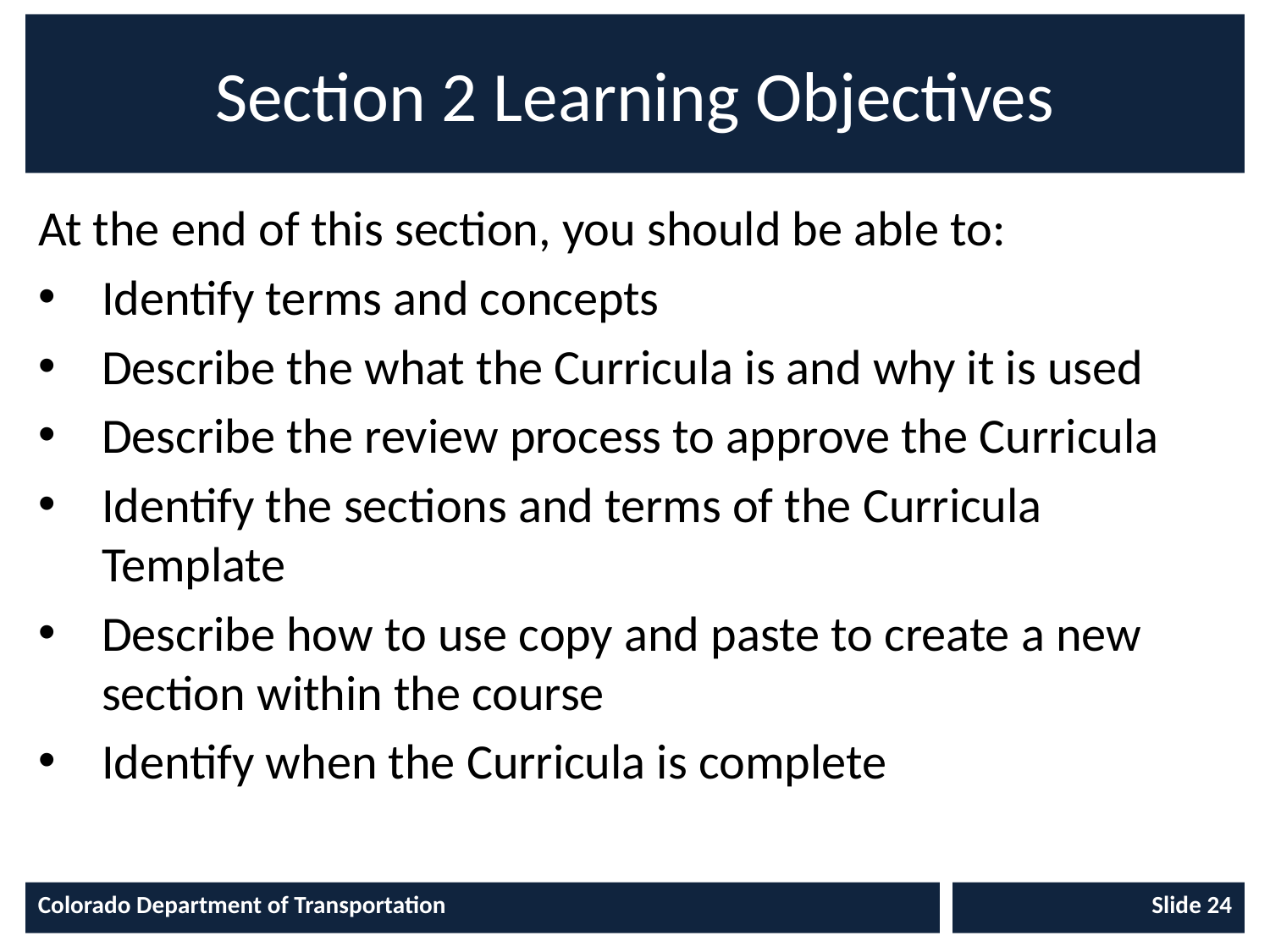

# Section 2 Learning Objectives
At the end of this section, you should be able to:
Identify terms and concepts
Describe the what the Curricula is and why it is used
Describe the review process to approve the Curricula
Identify the sections and terms of the Curricula Template
Describe how to use copy and paste to create a new section within the course
Identify when the Curricula is complete
Colorado Department of Transportation
Slide 24